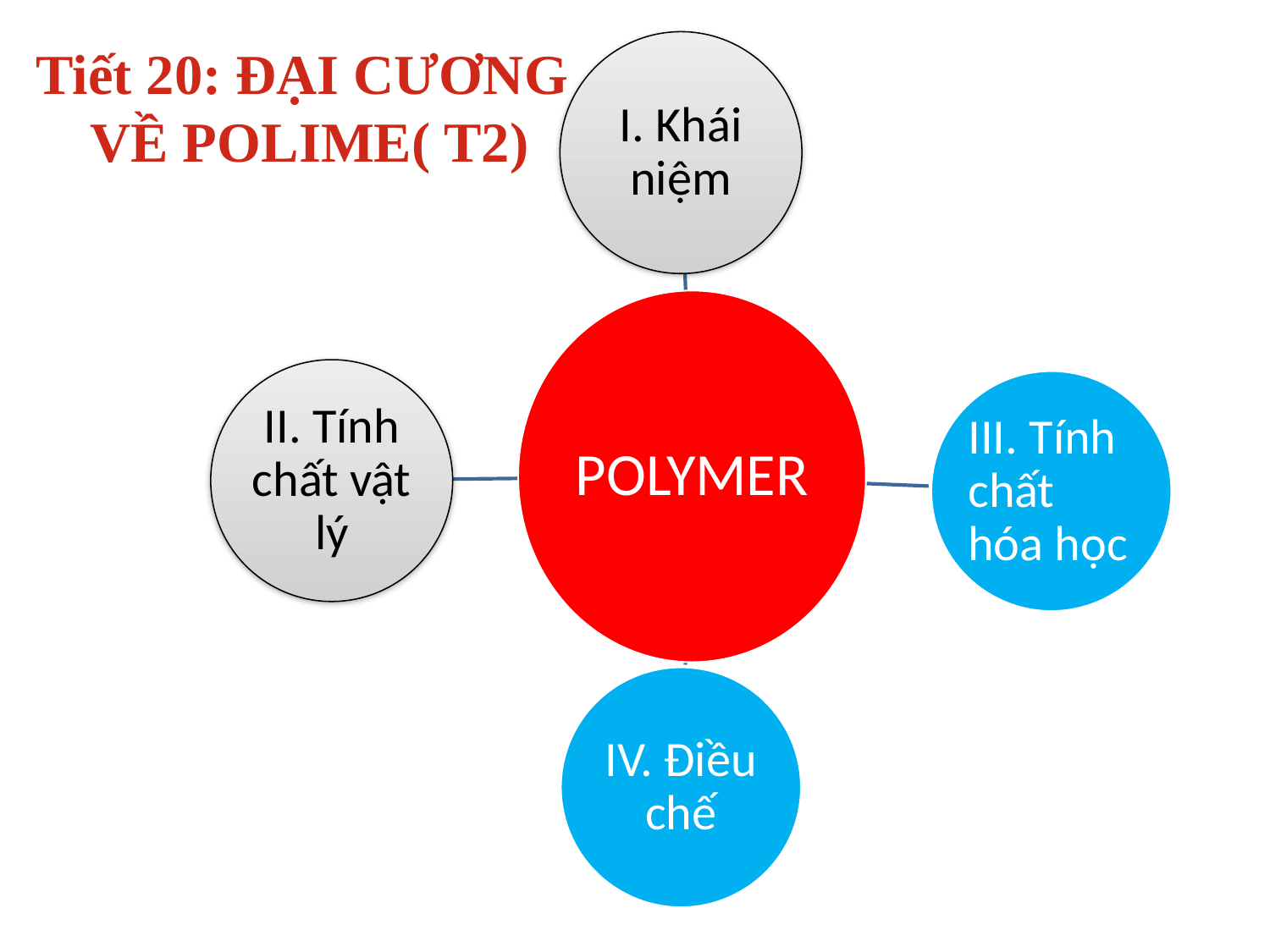

Tiết 20: ĐẠI CƯƠNG
VỀ POLIME( T2)
POLYMER

I. Khái niệm

III. Tính chất hóa học

IV. Điều chế

II. Tính chất vật lý